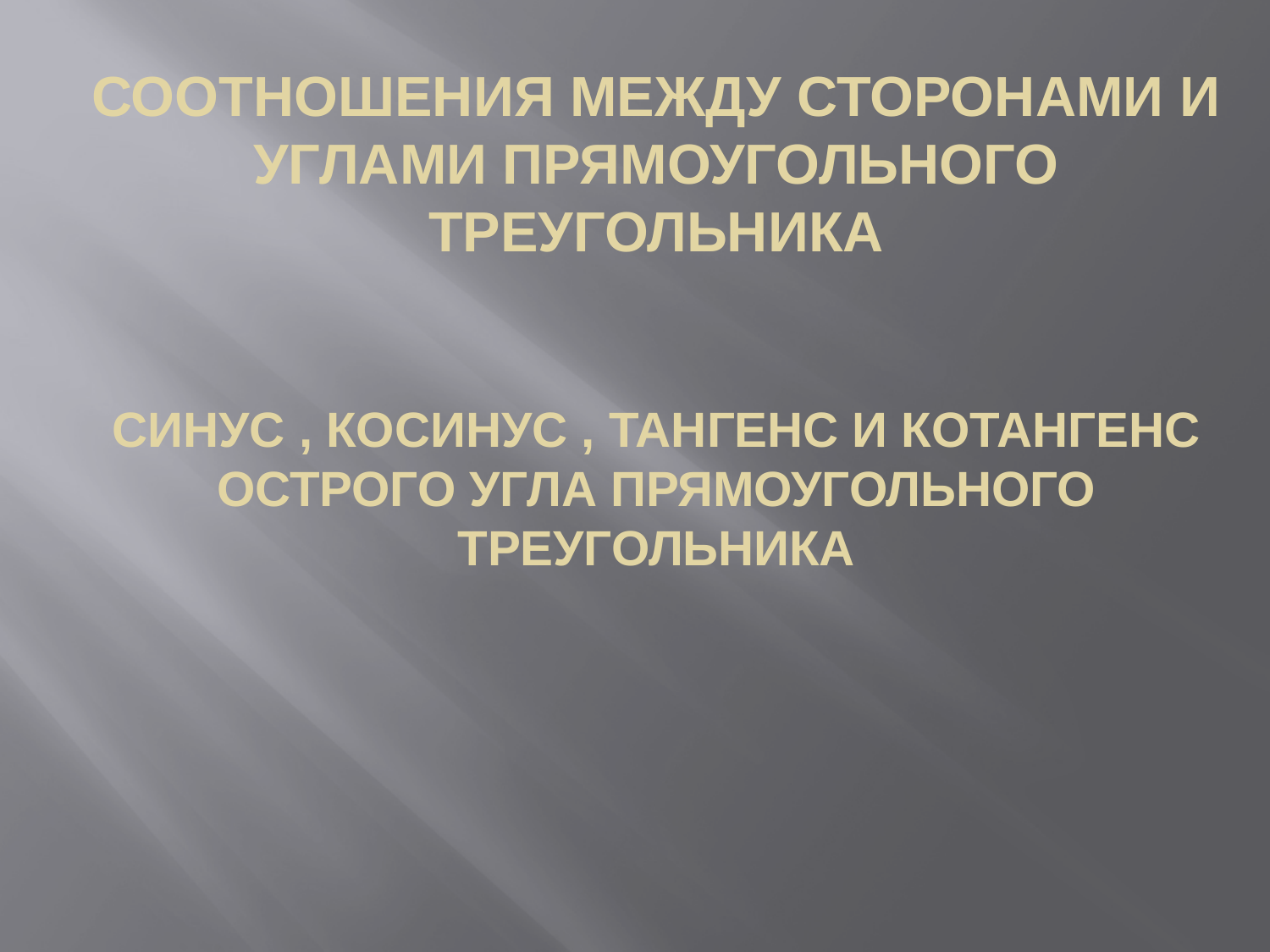

# Соотношения между сторонами и углами прямоугольного треугольника Синус , косинус , тангенс и котангенс острого угла прямоугольного треугольника